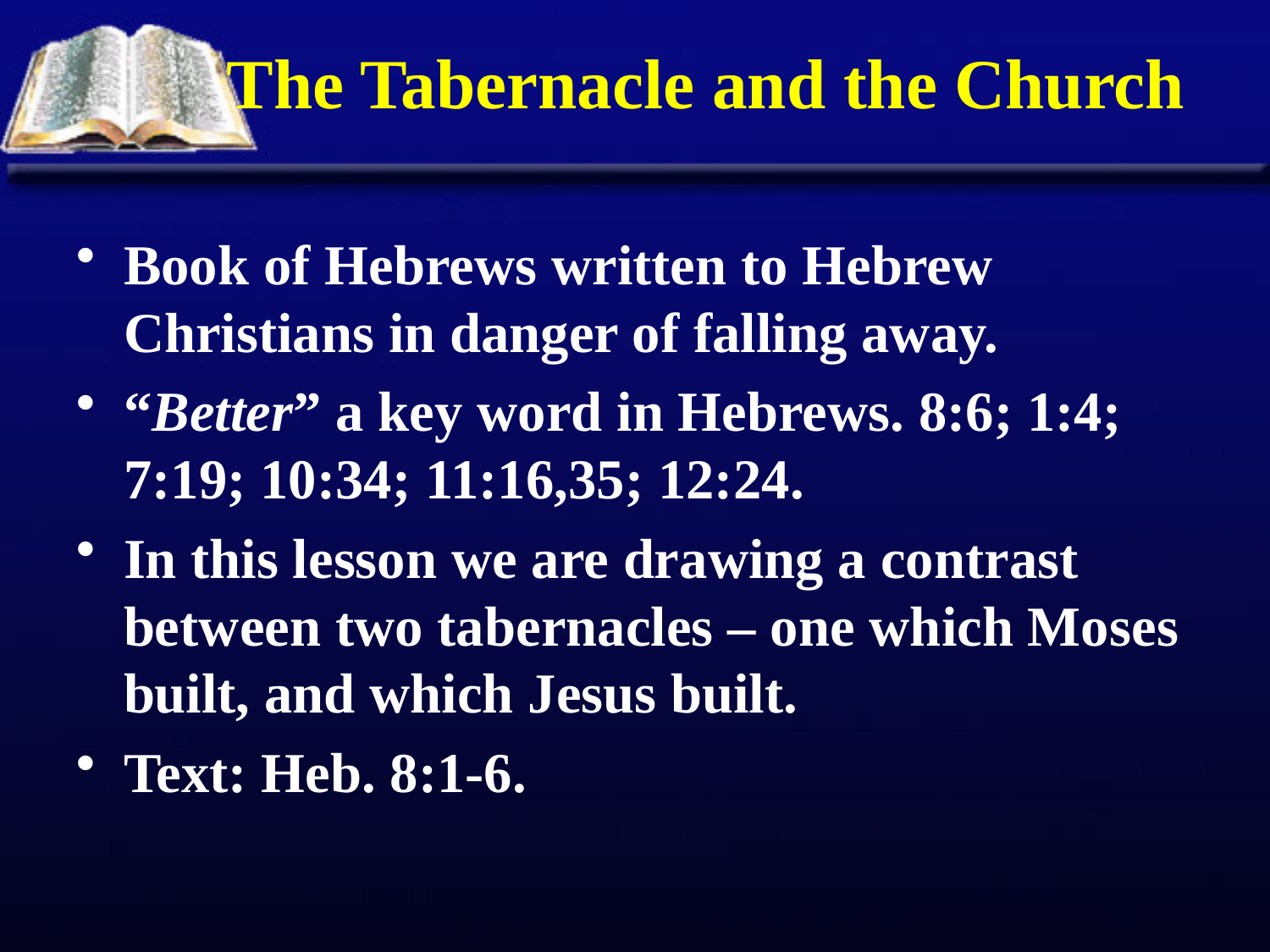

# The Tabernacle and the Church
Book of Hebrews written to Hebrew Christians in danger of falling away.
“Better” a key word in Hebrews. 8:6; 1:4; 7:19; 10:34; 11:16,35; 12:24.
In this lesson we are drawing a contrast between two tabernacles – one which Moses built, and which Jesus built.
Text: Heb. 8:1-6.